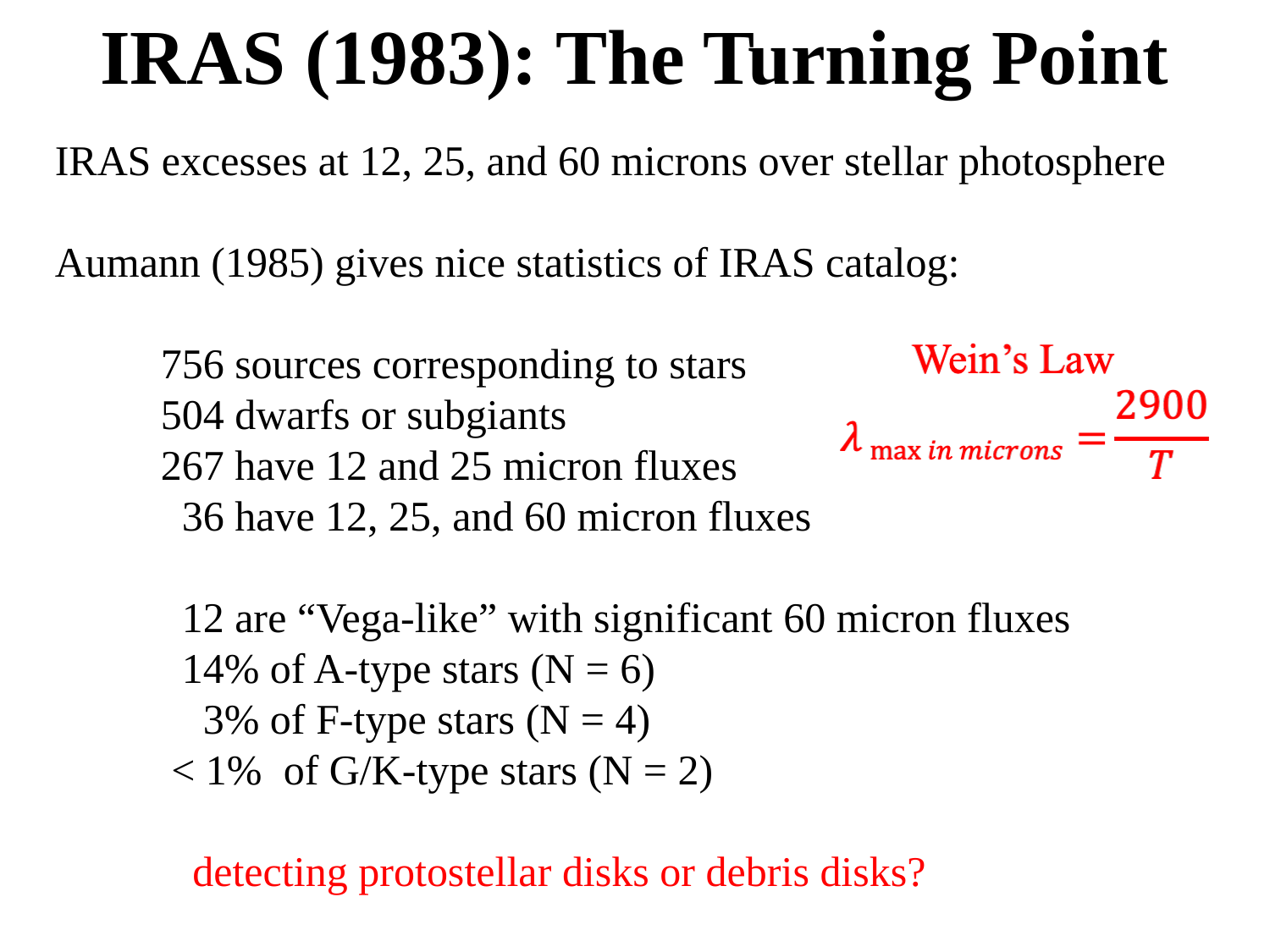

# IRAS (1983): The Turning Point
IRAS excesses at 12, 25, and 60 microns over stellar photosphere

Aumann (1985) gives nice statistics of IRAS catalog:

          756 sources corresponding to stars
          504 dwarfs or subgiants
          267 have 12 and 25 micron fluxes
            36 have 12, 25, and 60 micron fluxes

            12 are “Vega-like” with significant 60 micron fluxes
            14% of A-type stars (N = 6)
              3% of F-type stars (N = 4)
           < 1%  of G/K-type stars (N = 2)

             detecting protostellar disks or debris disks?